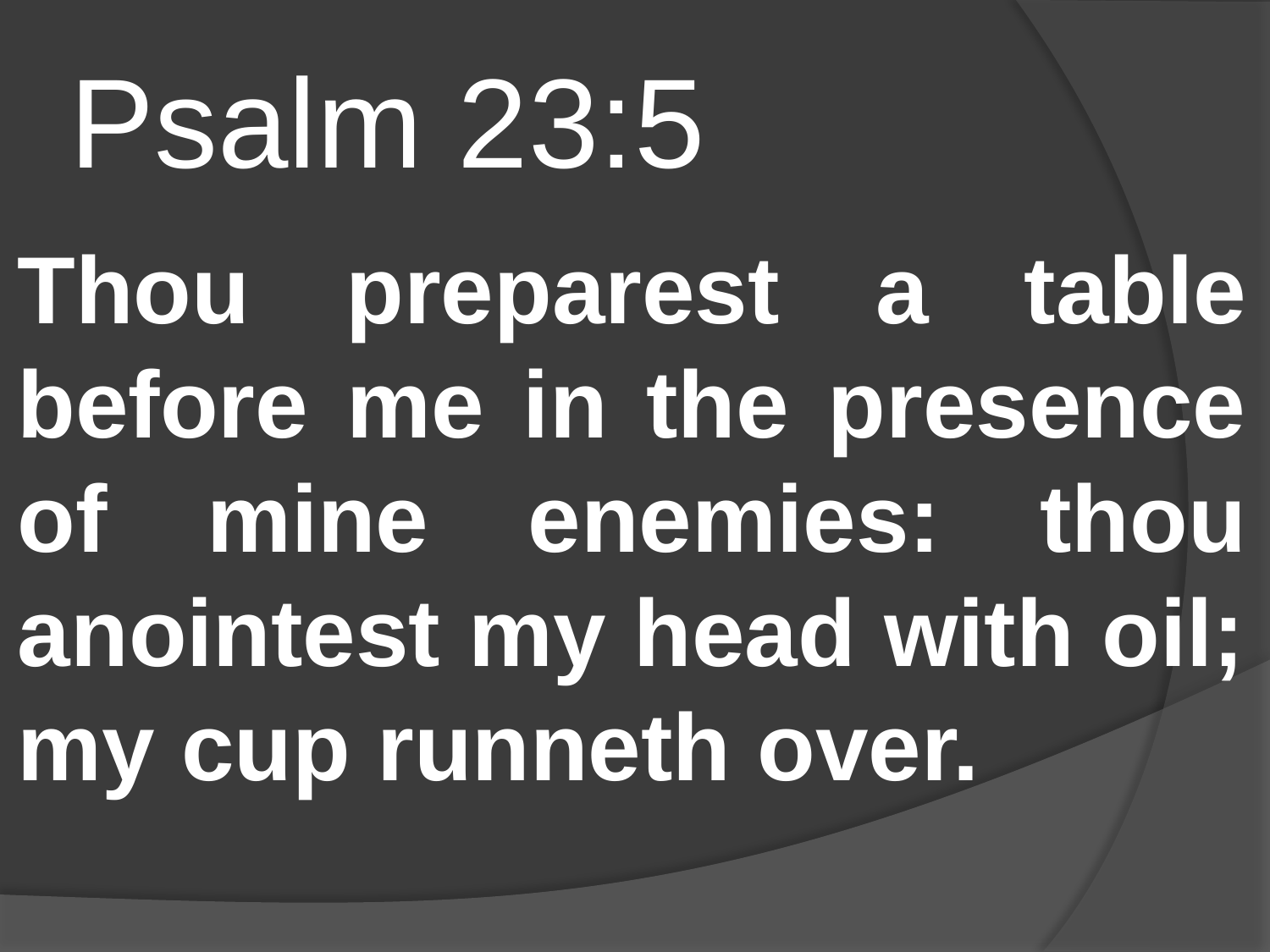

# Psalm 23:5
Thou preparest a table before me in the presence of mine enemies: thou anointest my head with oil; my cup runneth over.